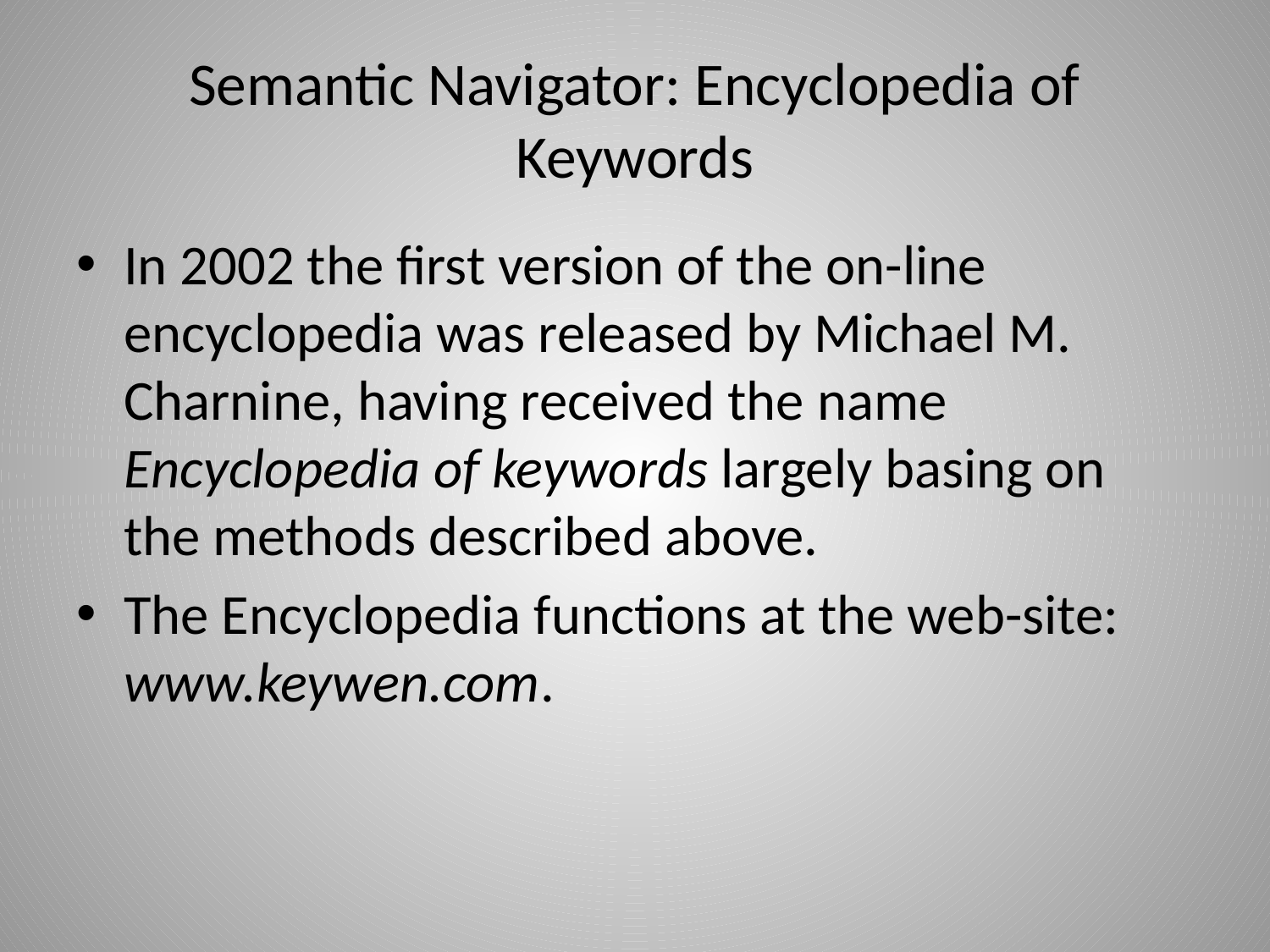

# Semantic Navigator: Encyclopedia of Keywords
In 2002 the first version of the on-line encyclopedia was released by Michael M. Charnine, having received the name  Encyclopedia of keywords largely basing on the methods described above.
The Encyclopedia functions at the web-site: www.keywen.com.